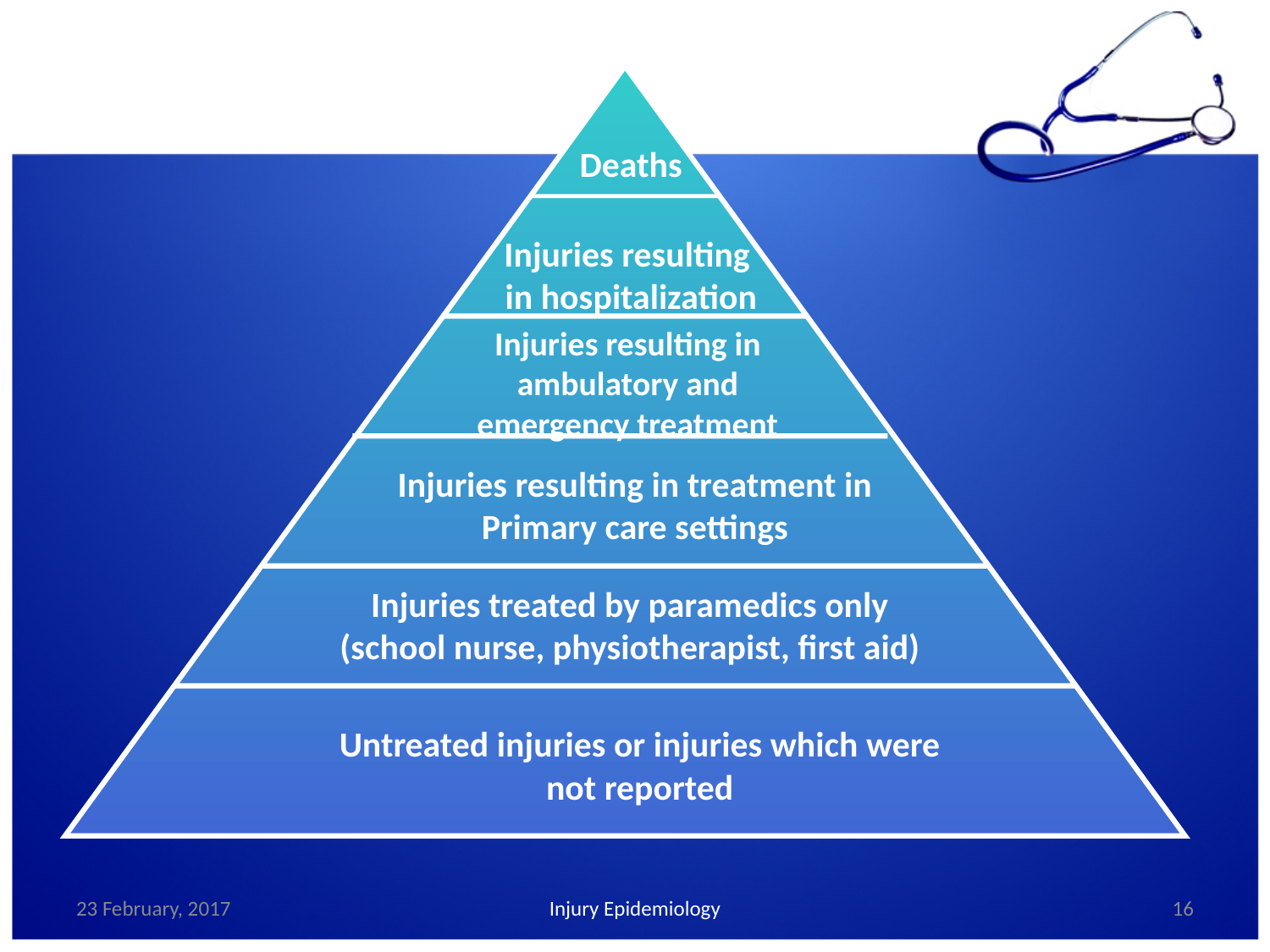

Injury Pyramid

Deaths

Injuries resulting
in hospitalization

Injuries resulting in ambulatory and emergency treatment

Injuries resulting in treatment in
Primary care settings

Injuries treated by paramedics only
(school nurse, physiotherapist, first aid)

Untreated injuries or injuries which were
not reported
23 February, 2017
Injury Epidemiology
16